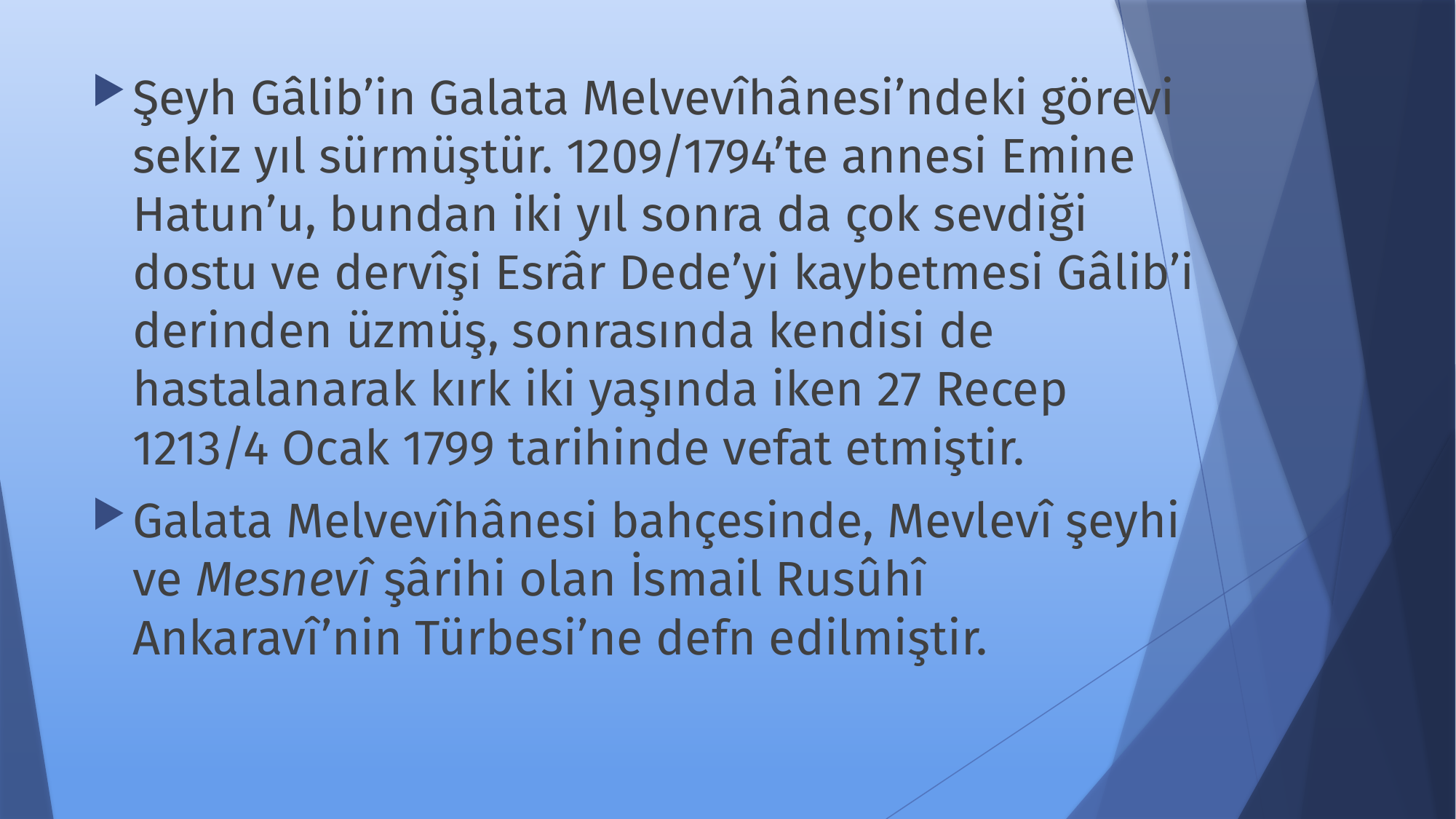

Şeyh Gâlib’in Galata Melvevîhânesi’ndeki görevi sekiz yıl sürmüştür. 1209/1794’te annesi Emine Hatun’u, bundan iki yıl sonra da çok sevdiği dostu ve dervîşi Esrâr Dede’yi kaybetmesi Gâlib’i derinden üzmüş, sonrasında kendisi de hastalanarak kırk iki yaşında iken 27 Recep 1213/4 Ocak 1799 tarihinde vefat etmiştir.
Galata Melvevîhânesi bahçesinde, Mevlevî şeyhi ve Mesnevî şârihi olan İsmail Rusûhî Ankaravî’nin Türbesi’ne defn edilmiştir.